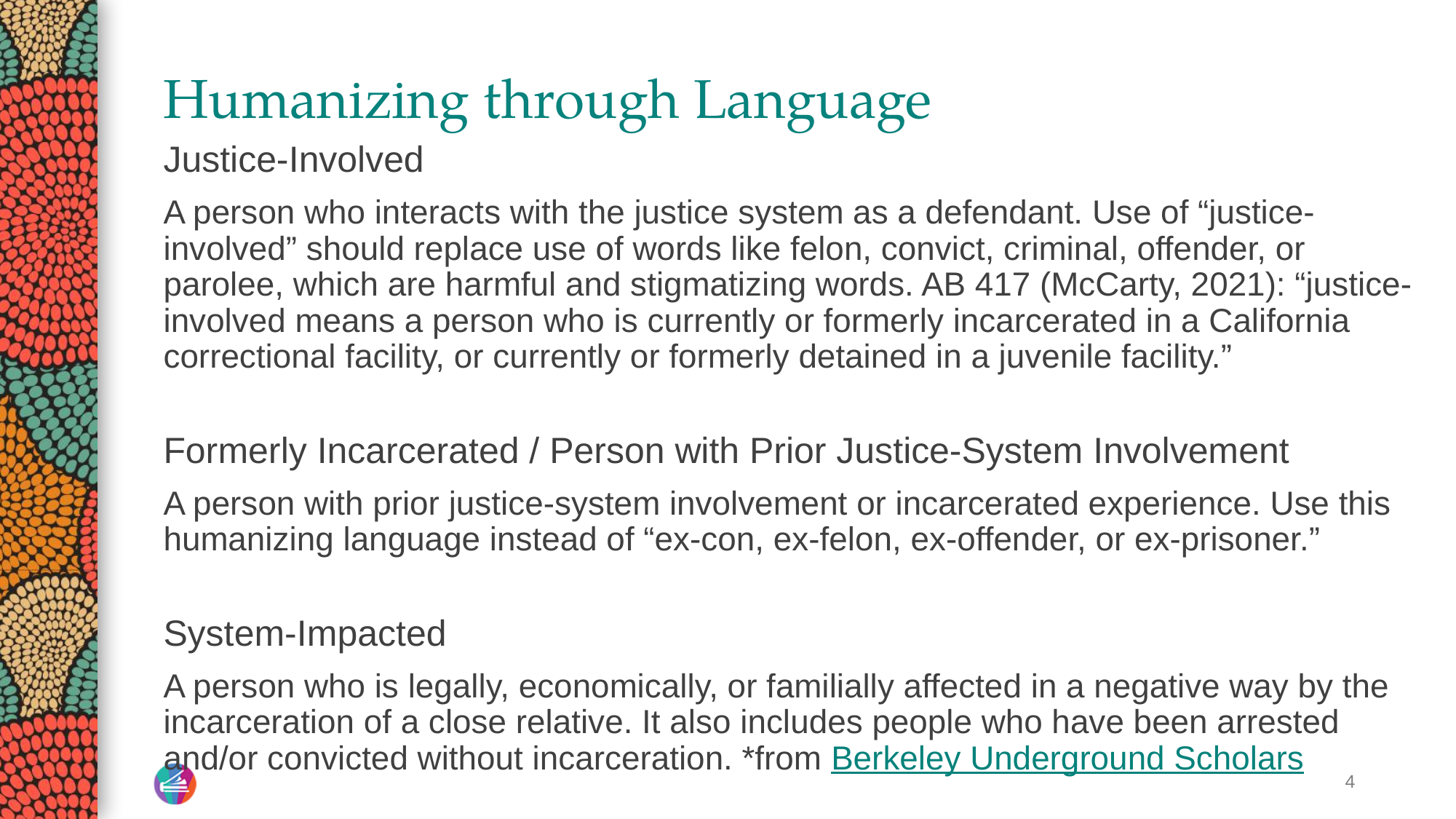

# Humanizing through Language
Justice-Involved
A person who interacts with the justice system as a defendant. Use of “justice-involved” should replace use of words like felon, convict, criminal, offender, or parolee, which are harmful and stigmatizing words. AB 417 (McCarty, 2021): “justice-involved means a person who is currently or formerly incarcerated in a California correctional facility, or currently or formerly detained in a juvenile facility.”

Formerly Incarcerated / Person with Prior Justice-System Involvement
A person with prior justice-system involvement or incarcerated experience. Use this humanizing language instead of “ex-con, ex-felon, ex-offender, or ex-prisoner.”

System-Impacted
A person who is legally, economically, or familially affected in a negative way by the incarceration of a close relative. It also includes people who have been arrested and/or convicted without incarceration. *from Berkeley Underground Scholars

4